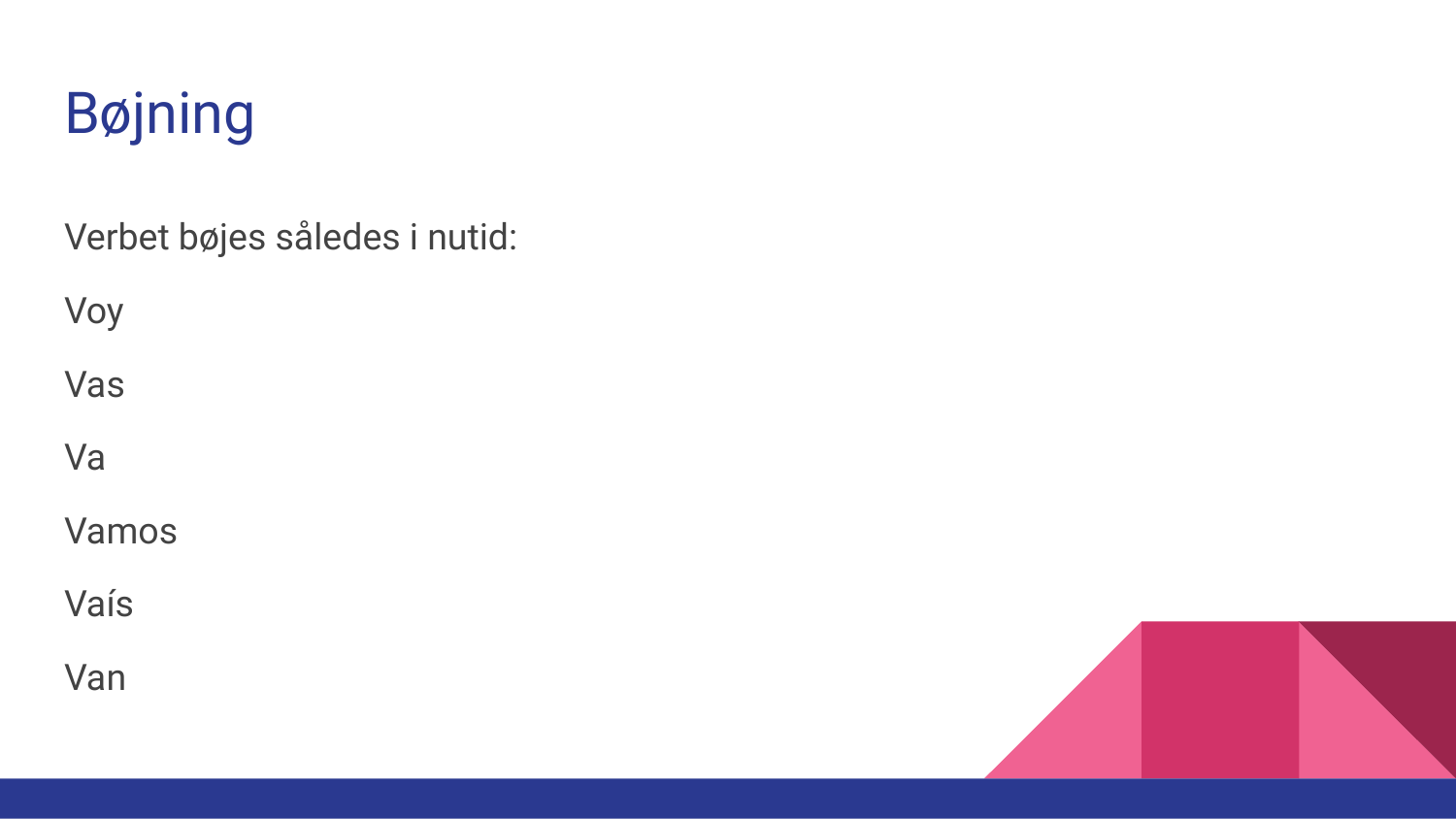

# Bøjning
Verbet bøjes således i nutid:
Voy
Vas
Va
Vamos
Vaís
Van